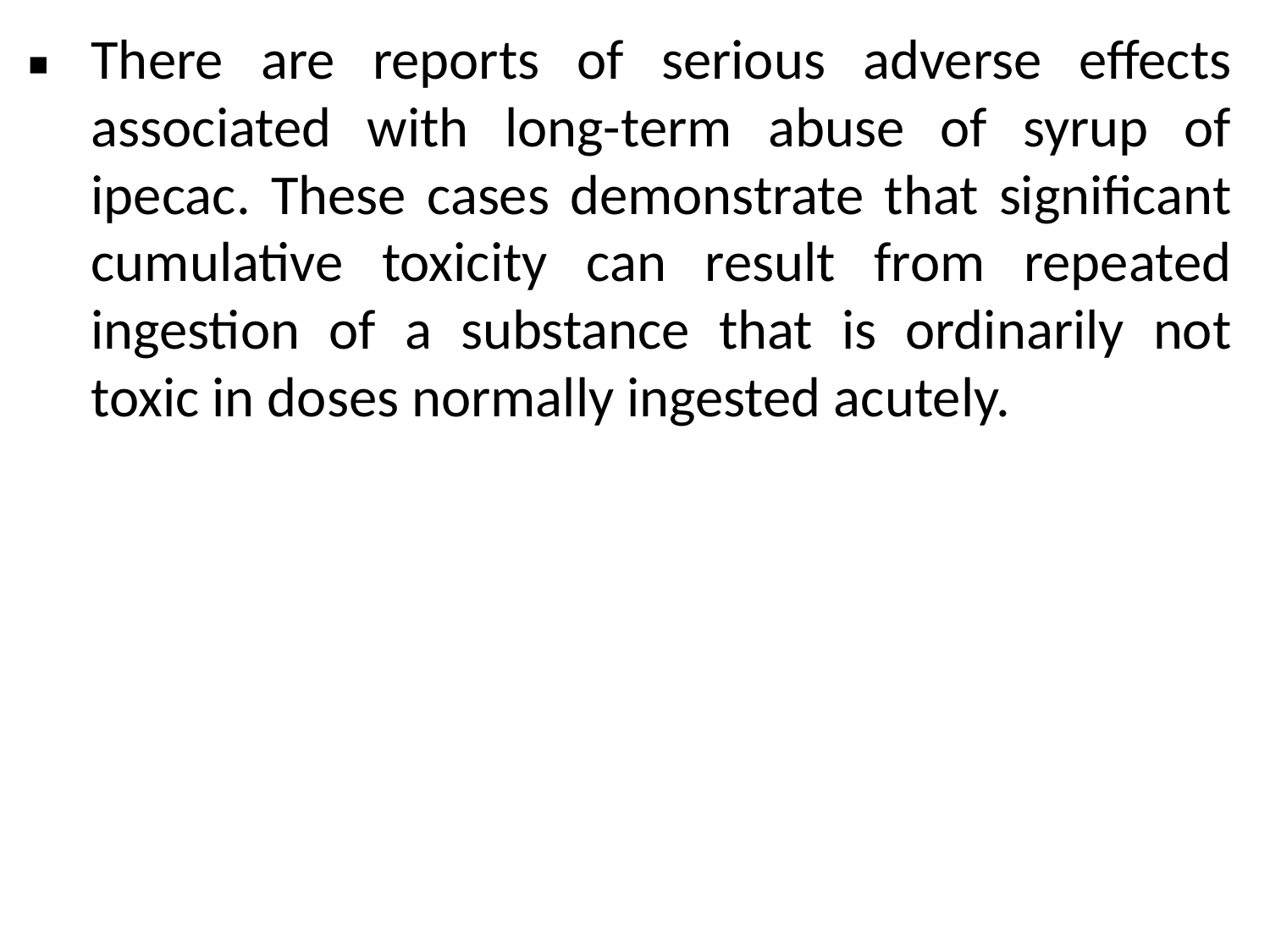

There are reports of serious adverse effects associated with long-term abuse of syrup of ipecac. These cases demonstrate that significant cumulative toxicity can result from repeated ingestion of a substance that is ordinarily not toxic in doses normally ingested acutely.